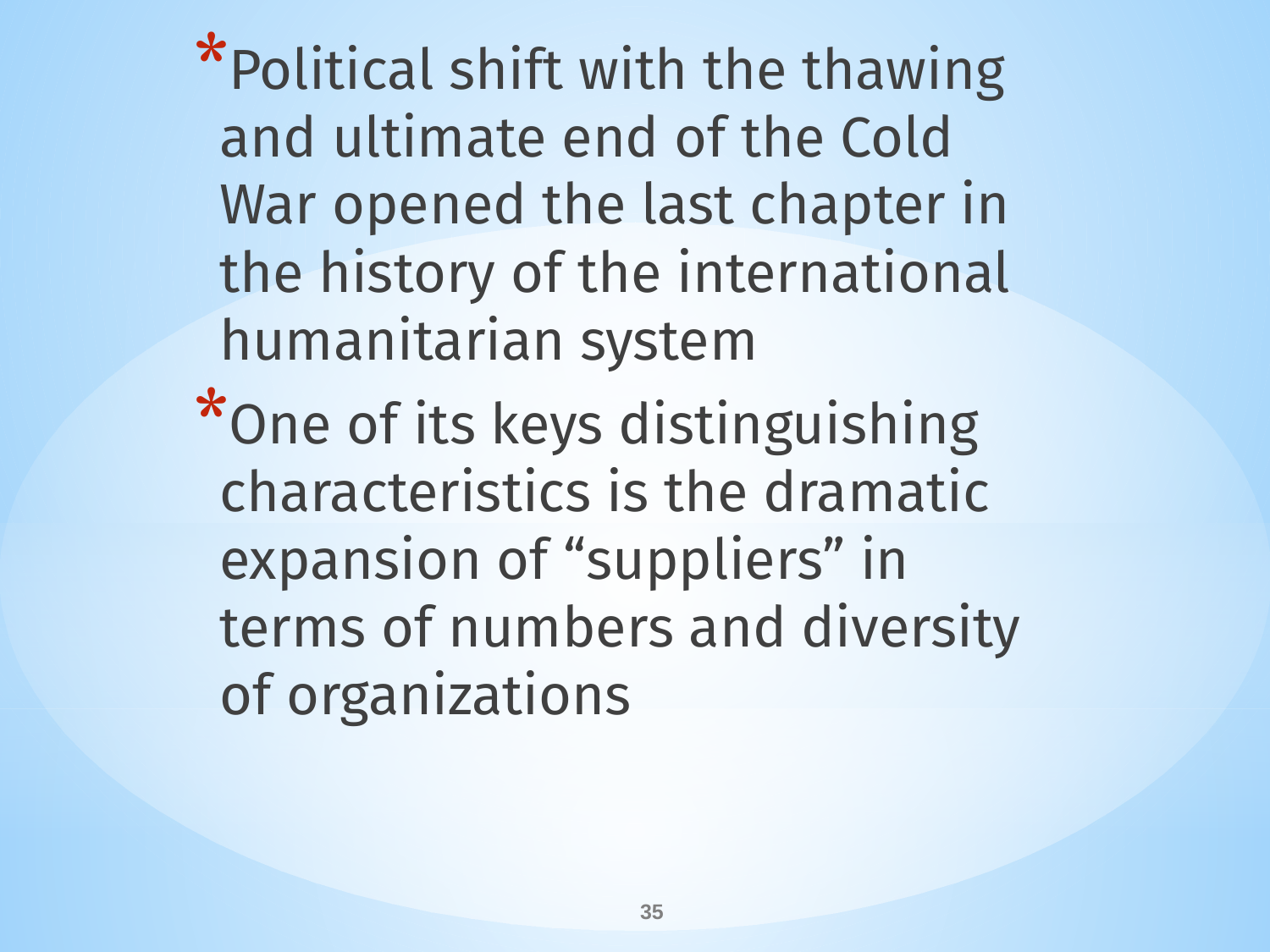

Political shift with the thawing and ultimate end of the Cold War opened the last chapter in the history of the international humanitarian system
One of its keys distinguishing characteristics is the dramatic expansion of “suppliers” in terms of numbers and diversity of organizations

#
35